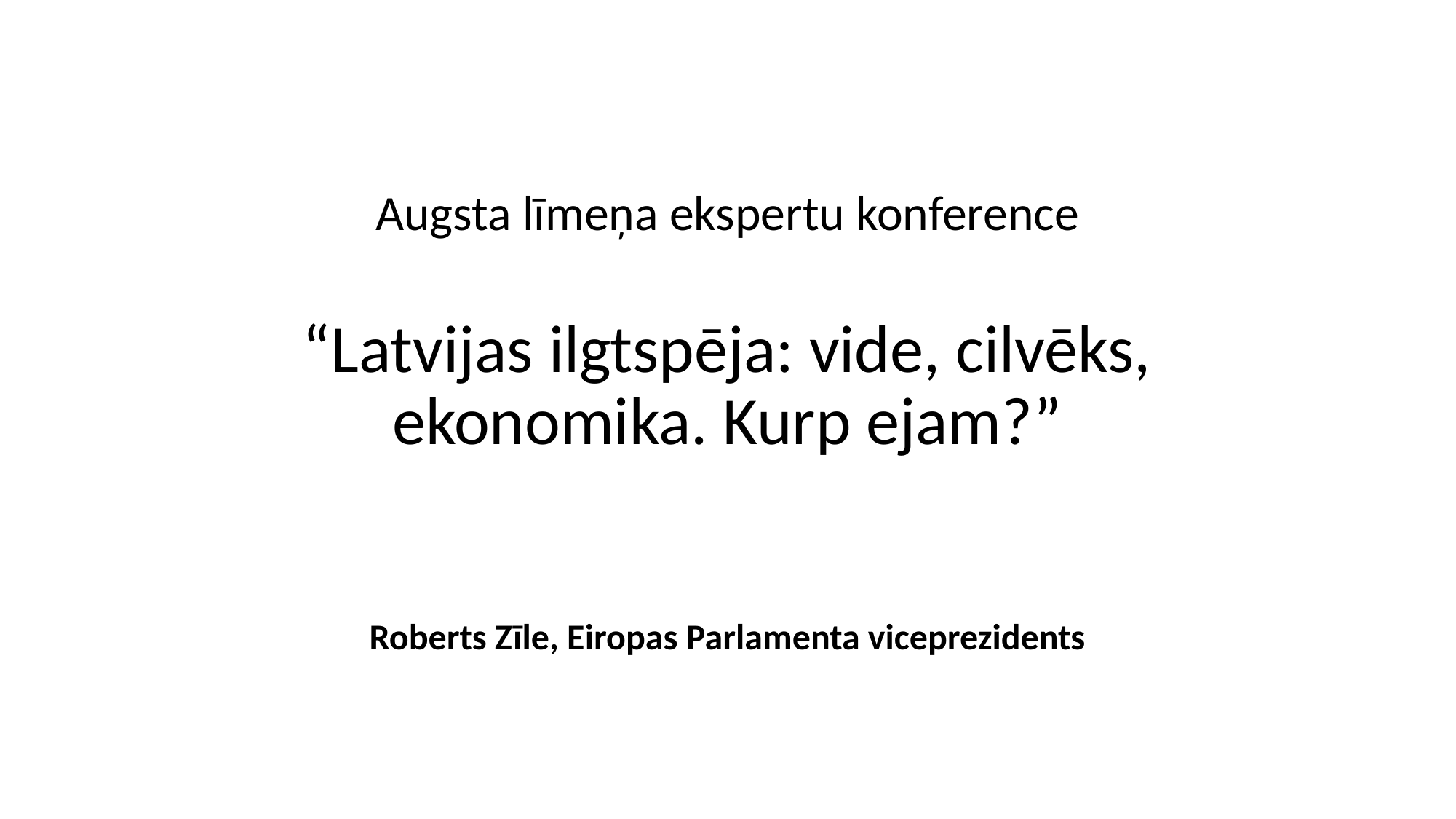

# Augsta līmeņa ekspertu konference “Latvijas ilgtspēja: vide, cilvēks, ekonomika. Kurp ejam?”

Roberts Zīle, Eiropas Parlamenta viceprezidents